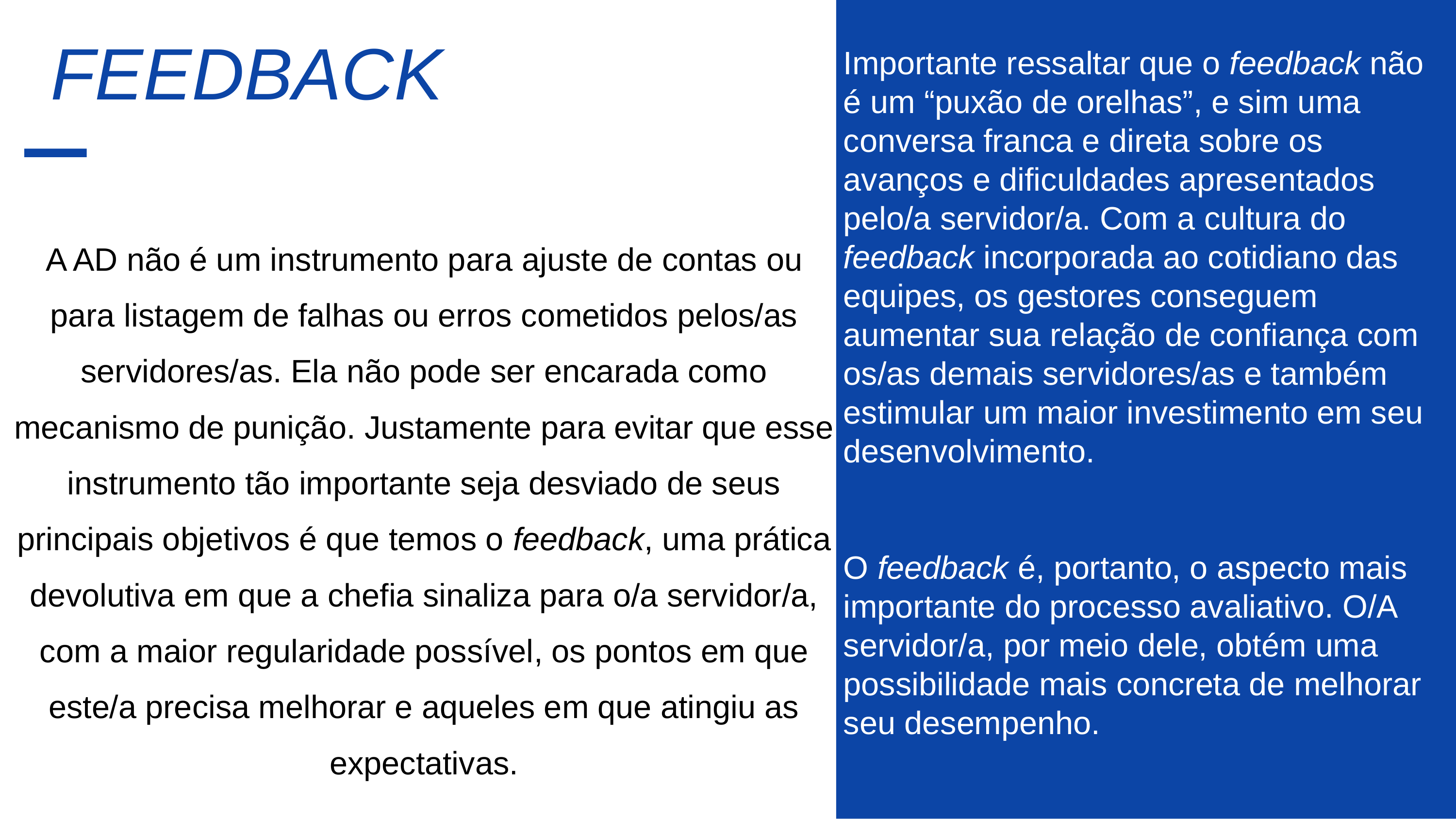

Importante ressaltar que o feedback não é um “puxão de orelhas”, e sim uma conversa franca e direta sobre os avanços e dificuldades apresentados pelo/a servidor/a. Com a cultura do feedback incorporada ao cotidiano das equipes, os gestores conseguem aumentar sua relação de confiança com os/as demais servidores/as e também estimular um maior investimento em seu desenvolvimento.

O feedback é, portanto, o aspecto mais importante do processo avaliativo. O/A servidor/a, por meio dele, obtém uma possibilidade mais concreta de melhorar seu desempenho.
FEEDBACK

A AD não é um instrumento para ajuste de contas ou para listagem de falhas ou erros cometidos pelos/as servidores/as. Ela não pode ser encarada como mecanismo de punição. Justamente para evitar que esse instrumento tão importante seja desviado de seus principais objetivos é que temos o feedback, uma prática devolutiva em que a chefia sinaliza para o/a servidor/a, com a maior regularidade possível, os pontos em que este/a precisa melhorar e aqueles em que atingiu as expectativas.